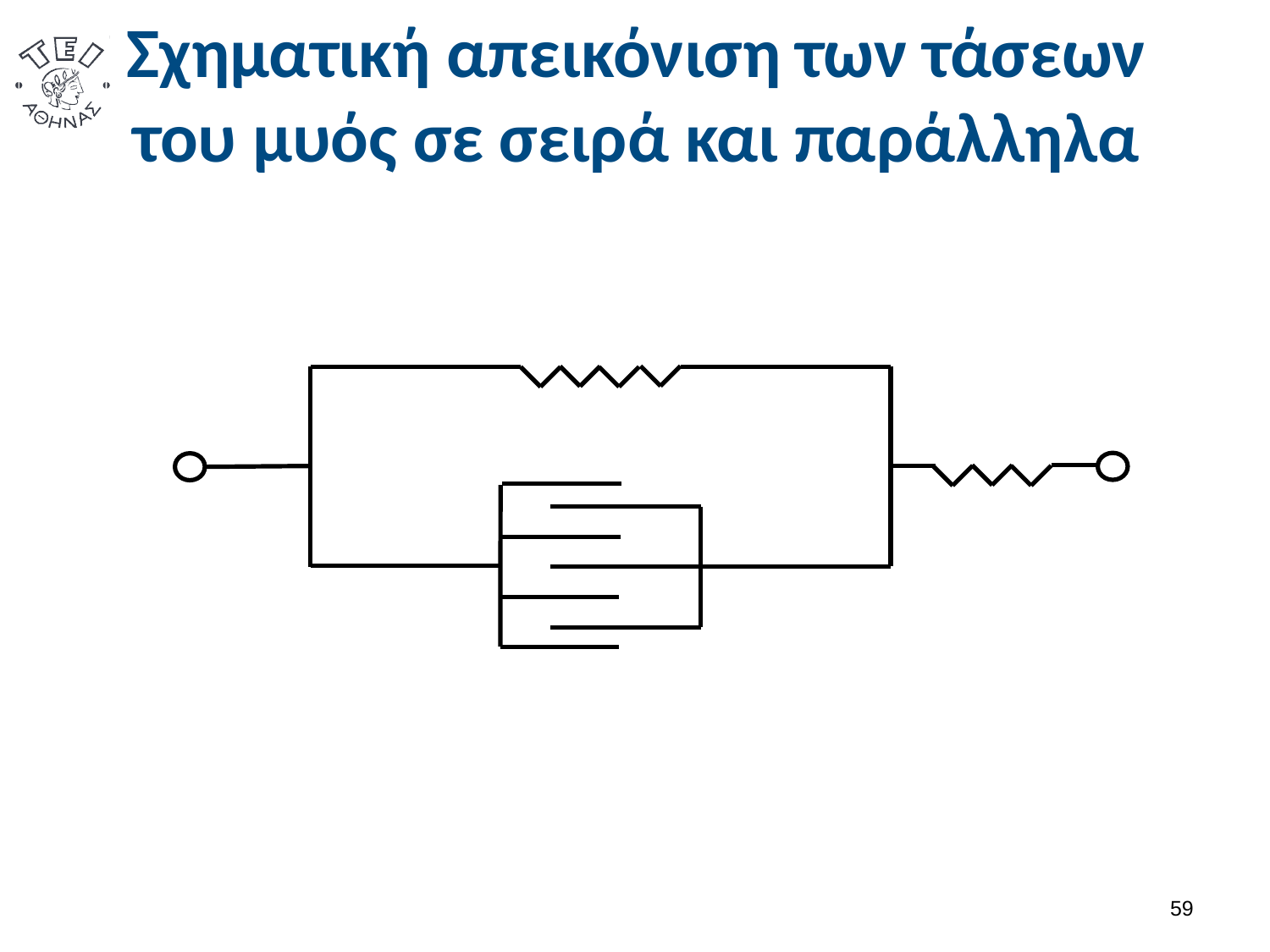

# Σχηματική απεικόνιση των τάσεων του μυός σε σειρά και παράλληλα

59